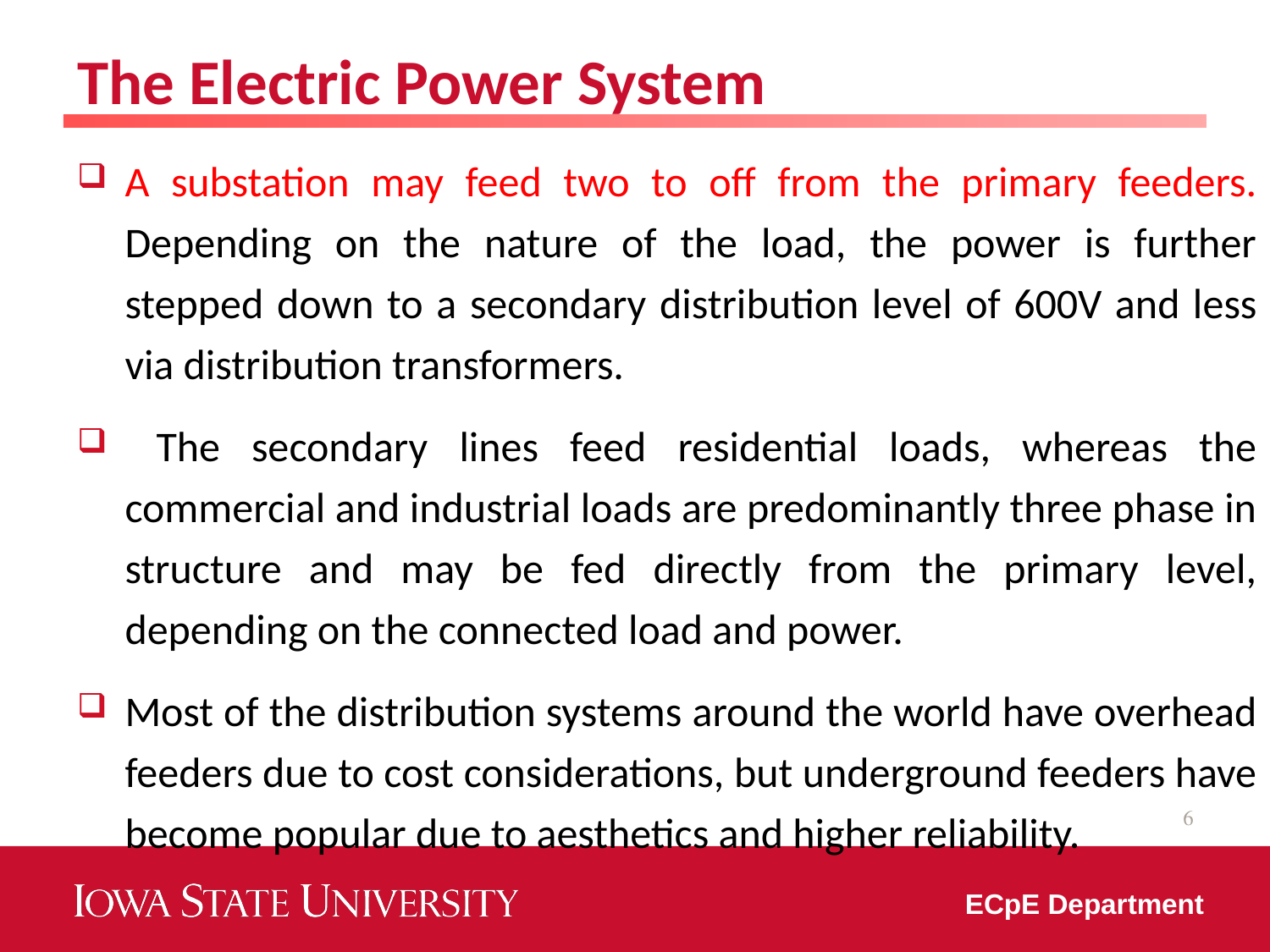

# The Electric Power System
A substation may feed two to off from the primary feeders. Depending on the nature of the load, the power is further stepped down to a secondary distribution level of 600V and less via distribution transformers.
 The secondary lines feed residential loads, whereas the commercial and industrial loads are predominantly three phase in structure and may be fed directly from the primary level, depending on the connected load and power.
Most of the distribution systems around the world have overhead feeders due to cost considerations, but underground feeders have become popular due to aesthetics and higher reliability.
6
ECpE Department